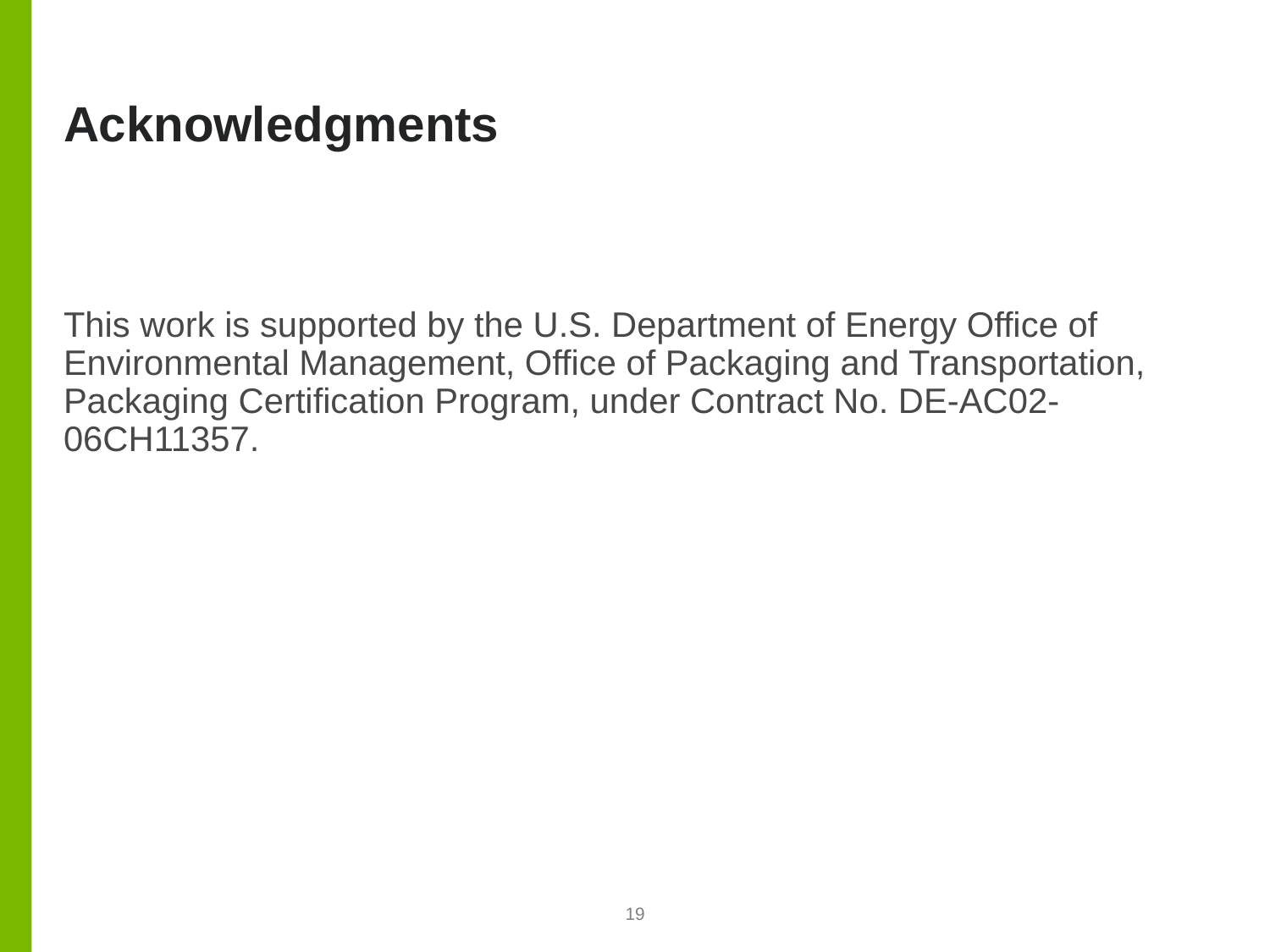

# Acknowledgments
This work is supported by the U.S. Department of Energy Office of Environmental Management, Office of Packaging and Transportation, Packaging Certification Program, under Contract No. DE-AC02-06CH11357.
19